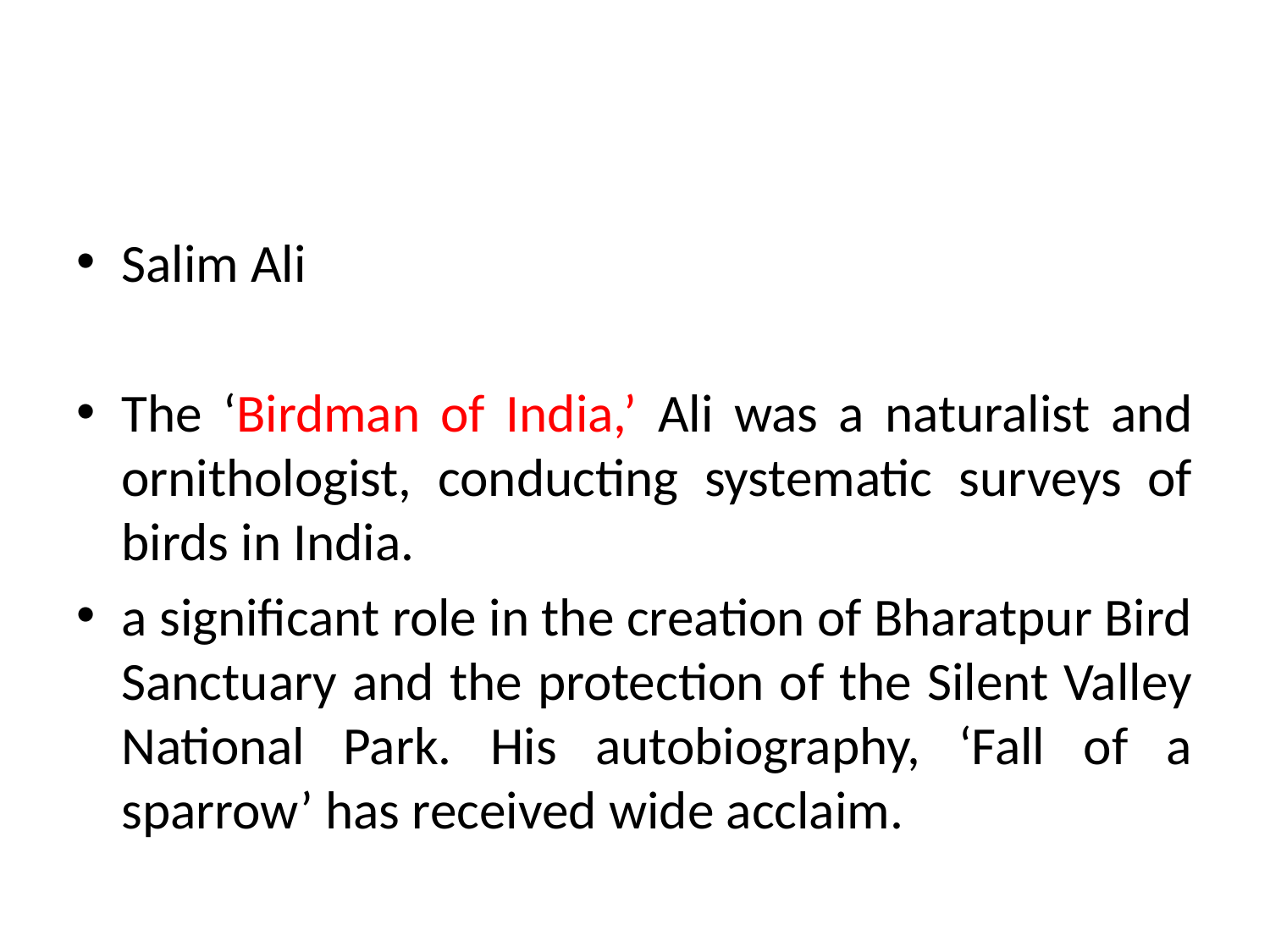

Salim Ali

The ‘Birdman of India,’ Ali was a naturalist and ornithologist, conducting systematic surveys of birds in India.
a significant role in the creation of Bharatpur Bird Sanctuary and the protection of the Silent Valley National Park. His autobiography, ‘Fall of a sparrow’ has received wide acclaim.